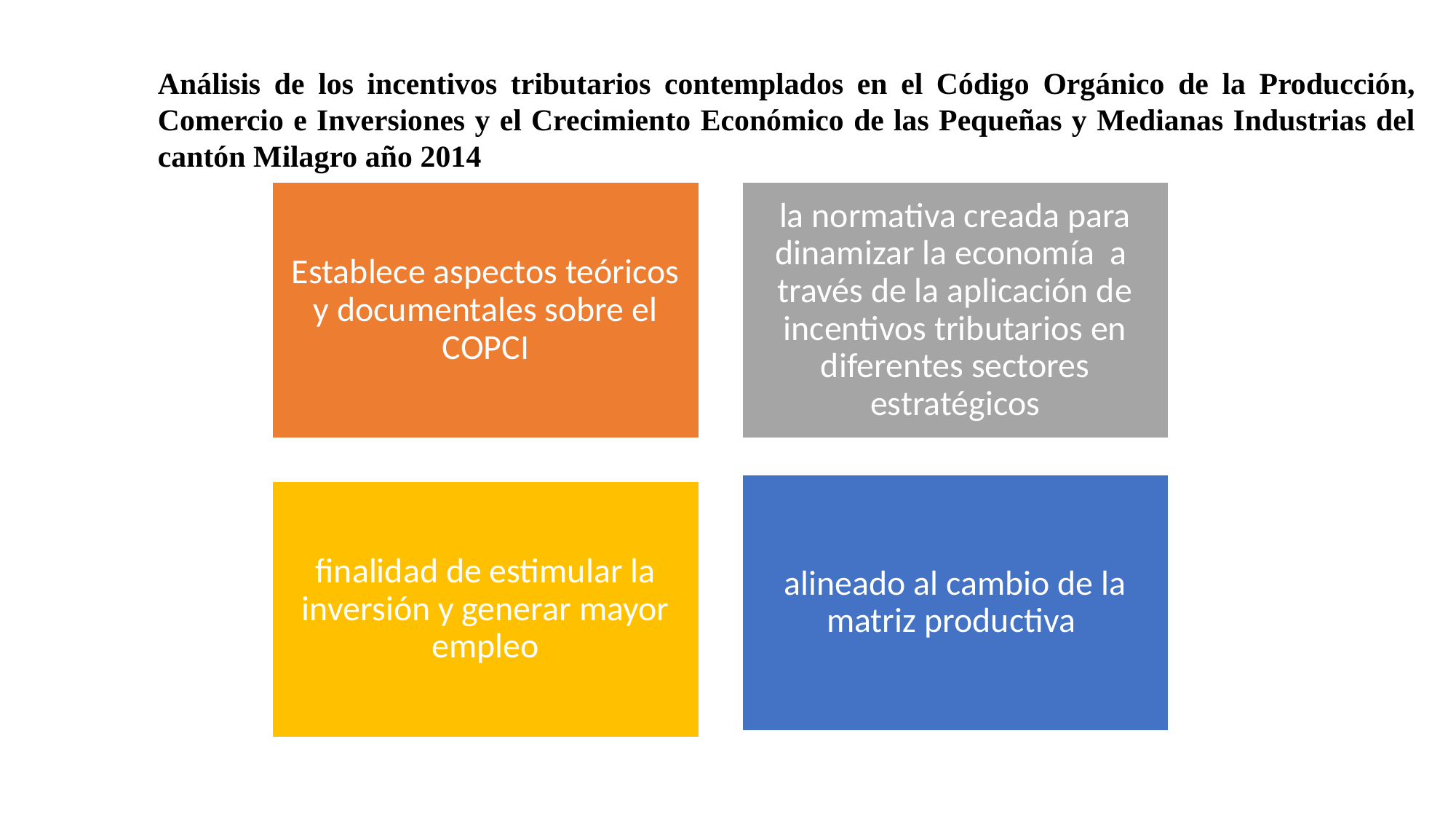

Análisis de los incentivos tributarios contemplados en el Código Orgánico de la Producción, Comercio e Inversiones y el Crecimiento Económico de las Pequeñas y Medianas Industrias del cantón Milagro año 2014
Establece aspectos teóricos y documentales sobre el COPCI
la normativa creada para dinamizar la economía  a  través de la aplicación de incentivos tributarios en diferentes sectores estratégicos
finalidad de estimular la inversión y generar mayor empleo
alineado al cambio de la matriz productiva